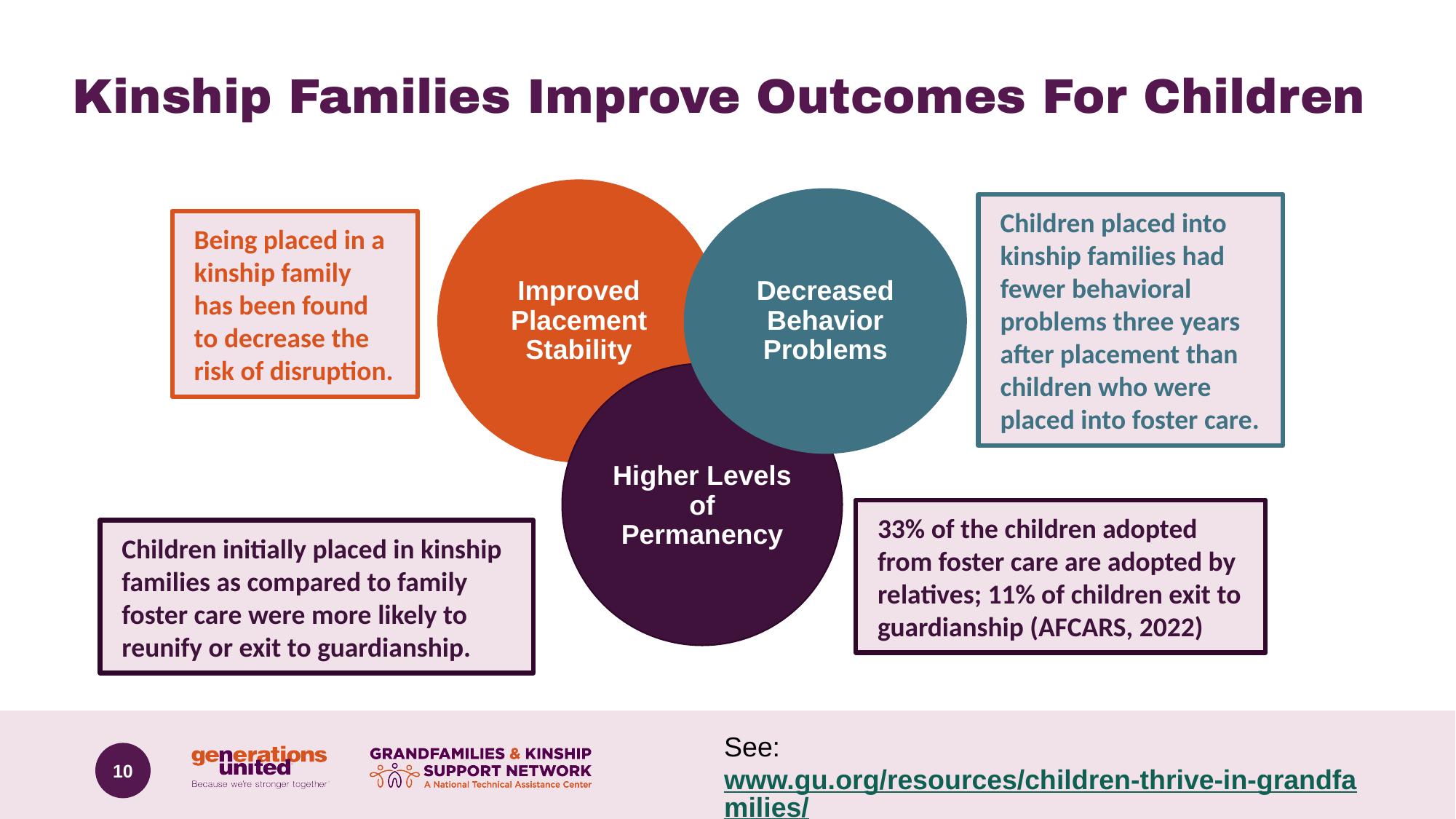

# Kinship Families Improve Outcomes For Children
Improved Placement Stability

Higher Levels of Permanency

Decreased Behavior Problems
Children placed into kinship families had fewer behavioral problems three years after placement than children who were placed into foster care.
Being placed in a kinship family has been found to decrease the risk of disruption.
33% of the children adopted from foster care are adopted by relatives; 11% of children exit to guardianship (AFCARS, 2022)
Children initially placed in kinship families as compared to family foster care were more likely to reunify or exit to guardianship.
See: www.gu.org/resources/children-thrive-in-grandfamilies/
10